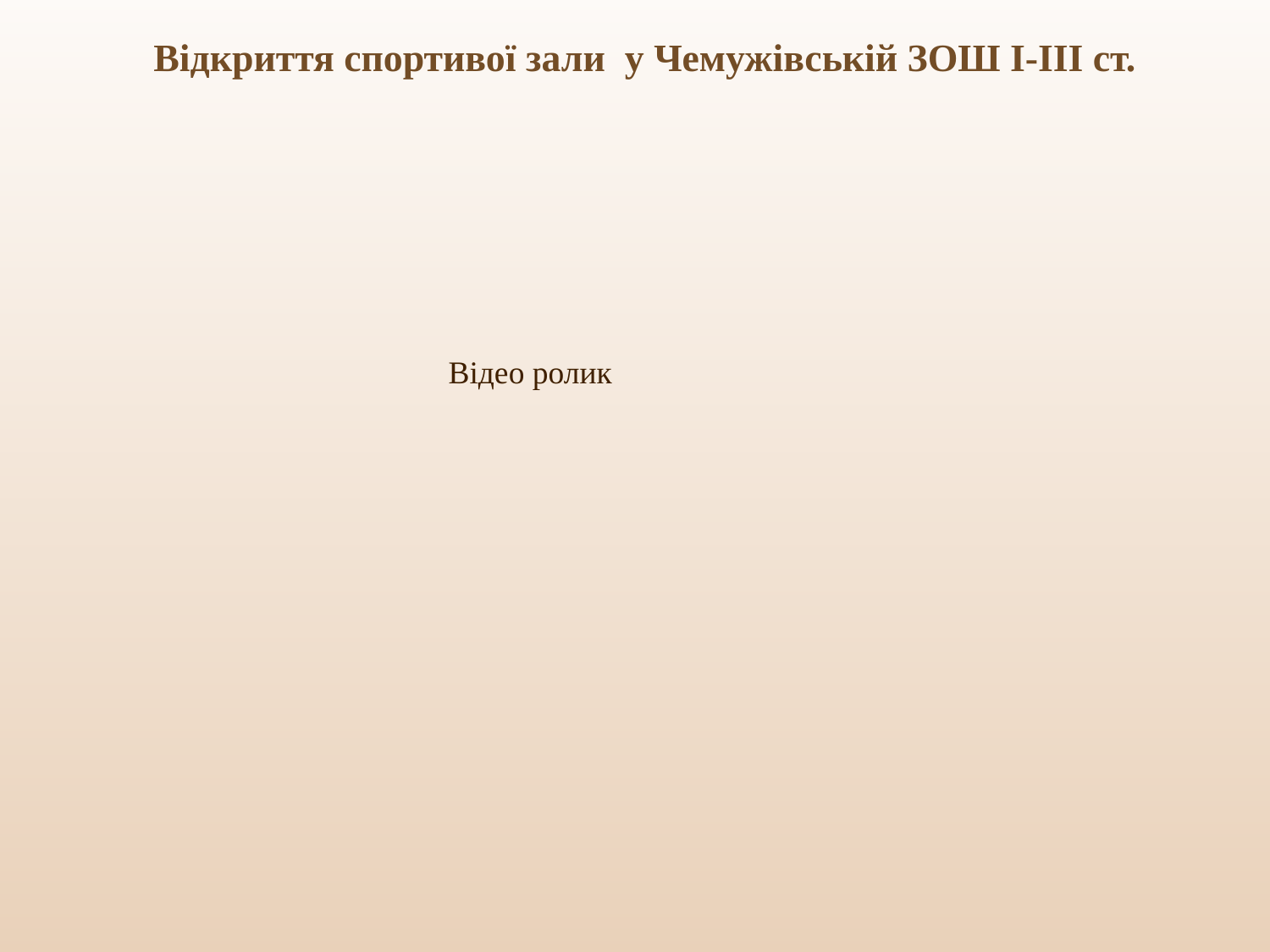

Відкриття спортивої зали  у Чемужівській ЗОШ І-ІІІ ст.
Відео ролик